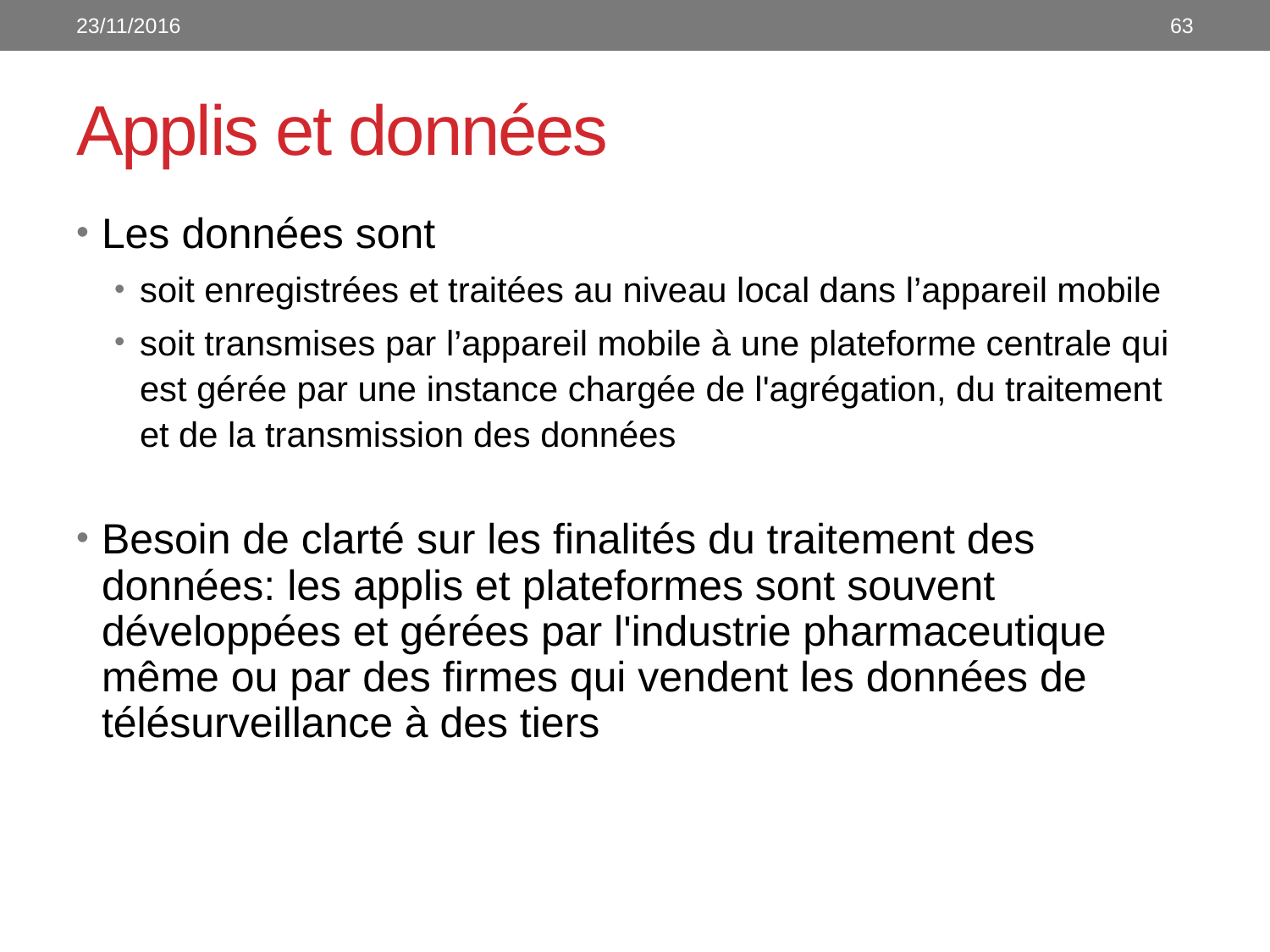

23/11/2016
63
# Applis et données
Les données sont
soit enregistrées et traitées au niveau local dans l’appareil mobile
soit transmises par l’appareil mobile à une plateforme centrale qui est gérée par une instance chargée de l'agrégation, du traitement et de la transmission des données

Besoin de clarté sur les finalités du traitement des données: les applis et plateformes sont souvent développées et gérées par l'industrie pharmaceutique même ou par des firmes qui vendent les données de télésurveillance à des tiers